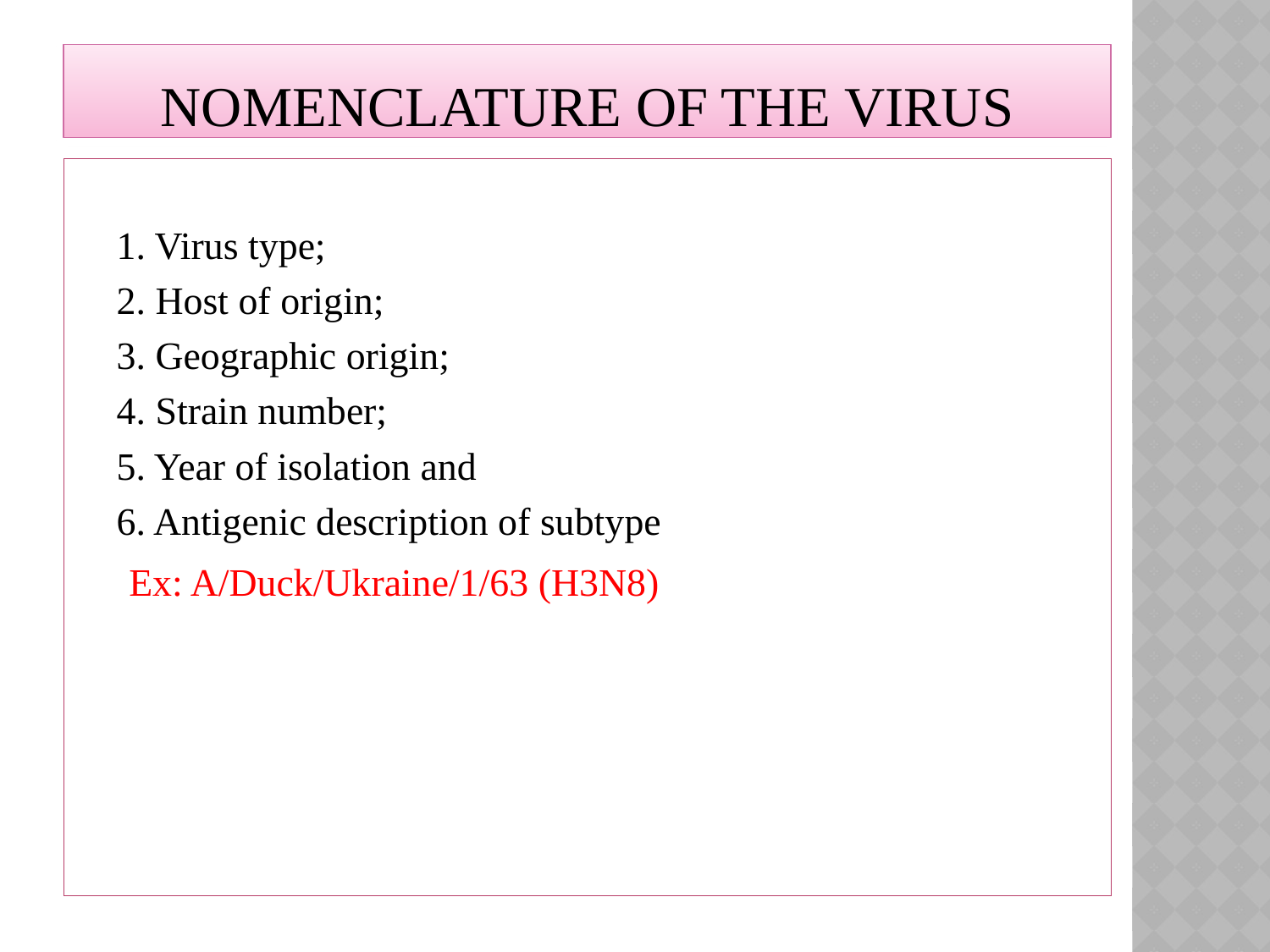

# Nomenclature of the virus

1. Virus type;
2. Host of origin;
3. Geographic origin;
4. Strain number;
5. Year of isolation and
6. Antigenic description of subtype
     Ex: A/Duck/Ukraine/1/63 (H3N8)